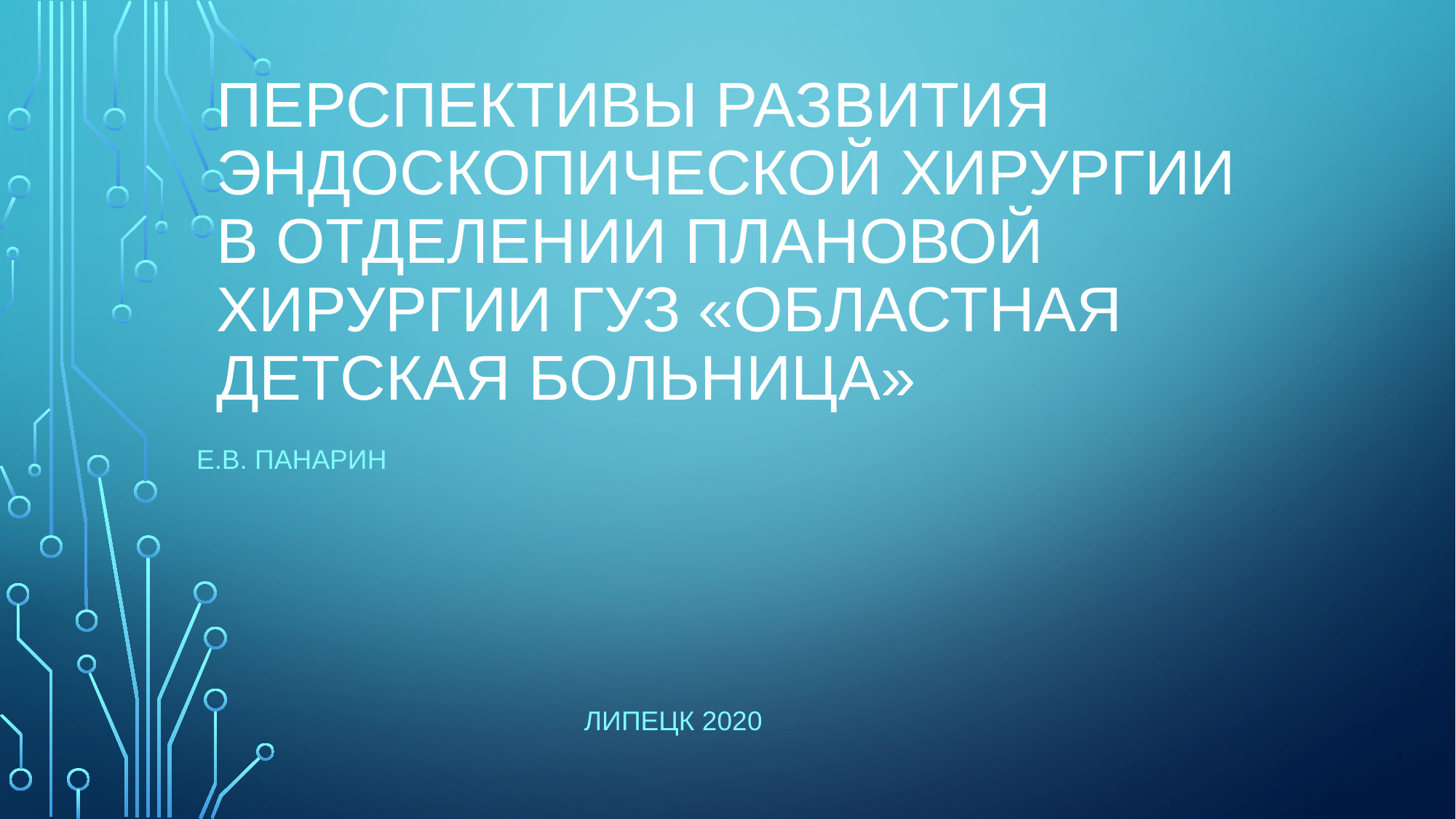

# Перспективы развития эндоскопической хирургии в отделении плановой хирургии ГУЗ «Областная детская больница»
Е.В. Панарин

                                                    Липецк 2020